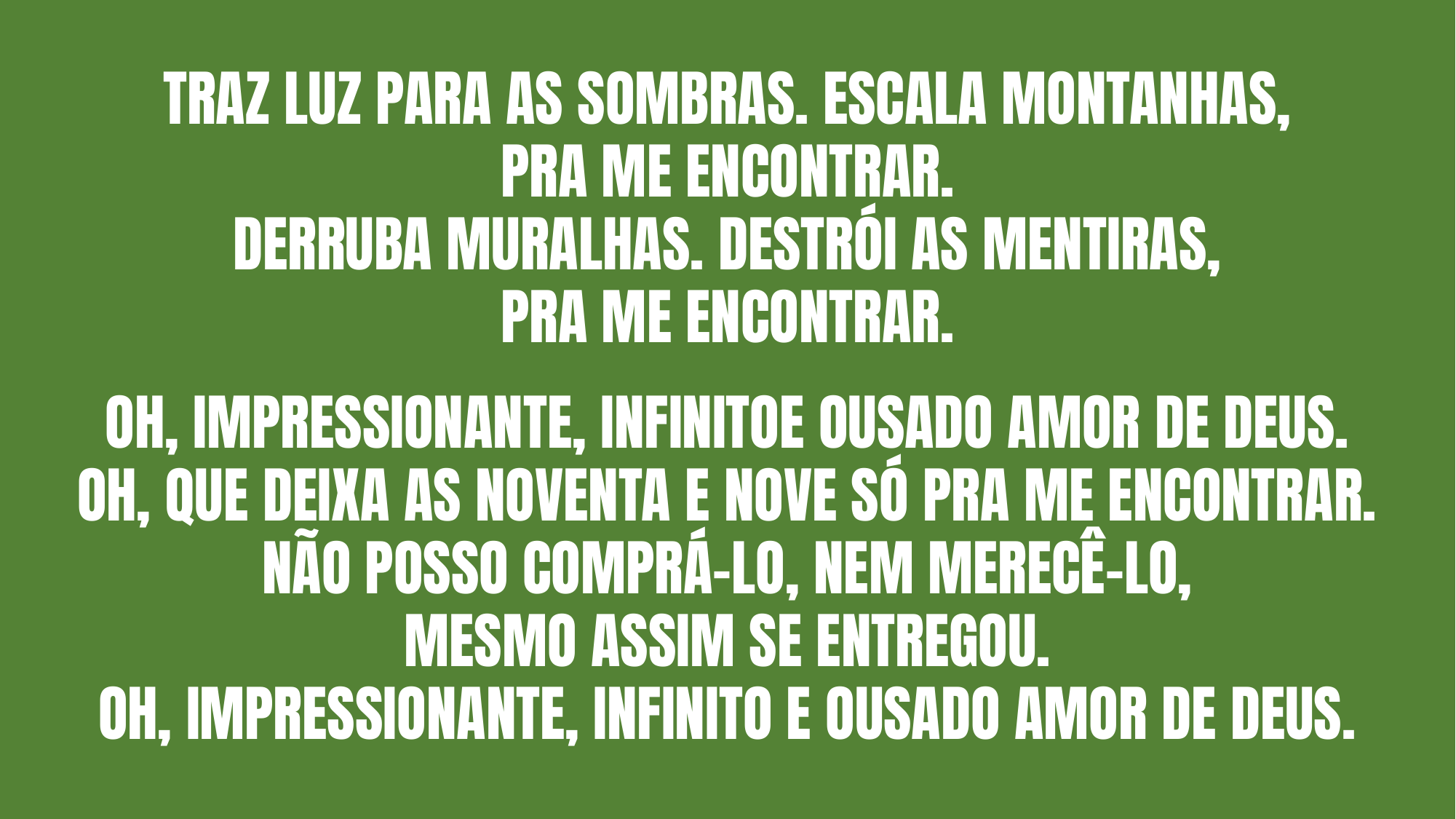

TRAZ LUZ PARA AS SOMBRAS. ESCALA MONTANHAS,
PRA ME ENCONTRAR.
DERRUBA MURALHAS. DESTRÓI AS MENTIRAS,
PRA ME ENCONTRAR.

OH, IMPRESSIONANTE, INFINITOE OUSADO AMOR DE DEUS.
OH, QUE DEIXA AS NOVENTA E NOVE SÓ PRA ME ENCONTRAR.
NÃO POSSO COMPRÁ-LO, NEM MERECÊ-LO,
MESMO ASSIM SE ENTREGOU.
OH, IMPRESSIONANTE, INFINITO E OUSADO AMOR DE DEUS.